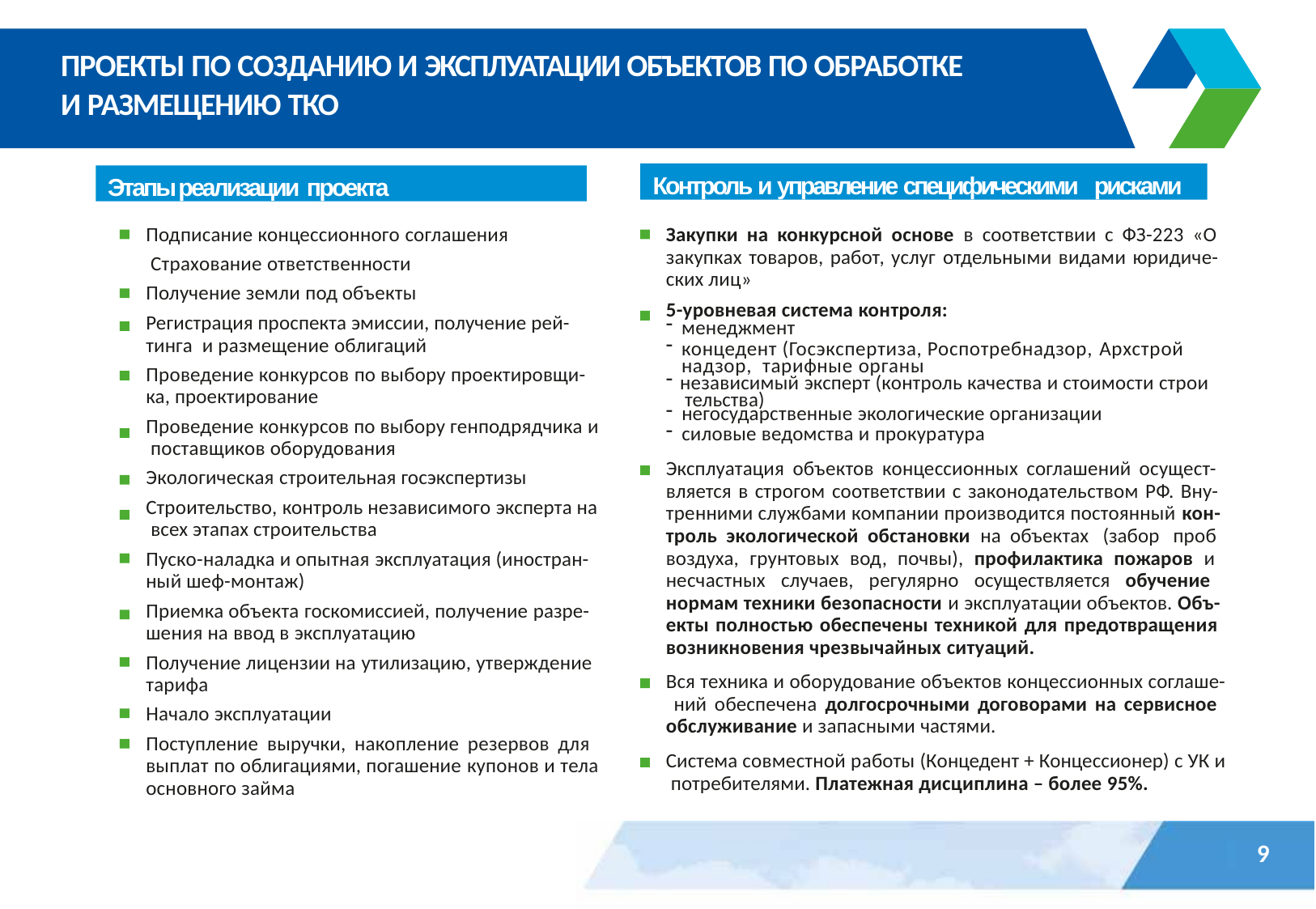

# ПРОЕКТЫ ПО СОЗДАНИЮ И ЭКСПЛУАТАЦИИ ОБЪЕКТОВ ПО ОБРАБОТКЕ  И РАЗМЕЩЕНИЮ ТКО
Контроль и управление специфическими   рисками
Этапы реализации проекта
Подписание концессионного соглашения  Страхование ответственности
Получение земли под объекты
Регистрация проспекта эмиссии, получение рей-  тинга  и размещение облигаций
Проведение конкурсов по выбору проектировщи-  ка, проектирование
Проведение конкурсов по выбору генподрядчика и  поставщиков оборудования
Экологическая строительная госэкспертизы
Строительство, контроль независимого эксперта на  всех этапах строительства
Пуско-наладка и опытная эксплуатация (иностран-  ный шеф-монтаж)
Приемка объекта госкомиссией, получение разре-  шения на ввод в эксплуатацию
Получение лицензии на утилизацию, утверждение  тарифа
Начало эксплуатации
Поступление выручки, накопление резервов для  выплат по облигациями, погашение купонов и тела основного займа
Закупки на конкурсной основе в соответствии с ФЗ-223 «О  закупках товаров, работ, услуг отдельными видами юридиче-  ских лиц»
5-уровневая система контроля:
менеджмент
концедент (Госэкспертиза, Роспотребнадзор, Архстрой  надзор,  тарифные органы
независимый эксперт (контроль качества и стоимости строи  тельства)
негосударственные экологические организации
силовые ведомства и прокуратура
Эксплуатация объектов концессионных соглашений осущест-  вляется в строгом соответствии с законодательством РФ. Вну-  тренними службами компании производится постоянный кон-  троль экологической обстановки на объектах (забор проб  воздуха, грунтовых вод, почвы), профилактика пожаров и  несчастных случаев, регулярно осуществляется обучение  нормам техники безопасности и эксплуатации объектов. Объ-  екты полностью обеспечены техникой для предотвращения  возникновения чрезвычайных ситуаций.
Вся техника и оборудование объектов концессионных соглаше-  ний обеспечена долгосрочными договорами на сервисное  обслуживание и запасными частями.
Система совместной работы (Концедент + Концессионер) с УК и  потребителями. Платежная дисциплина – более 95%.

9